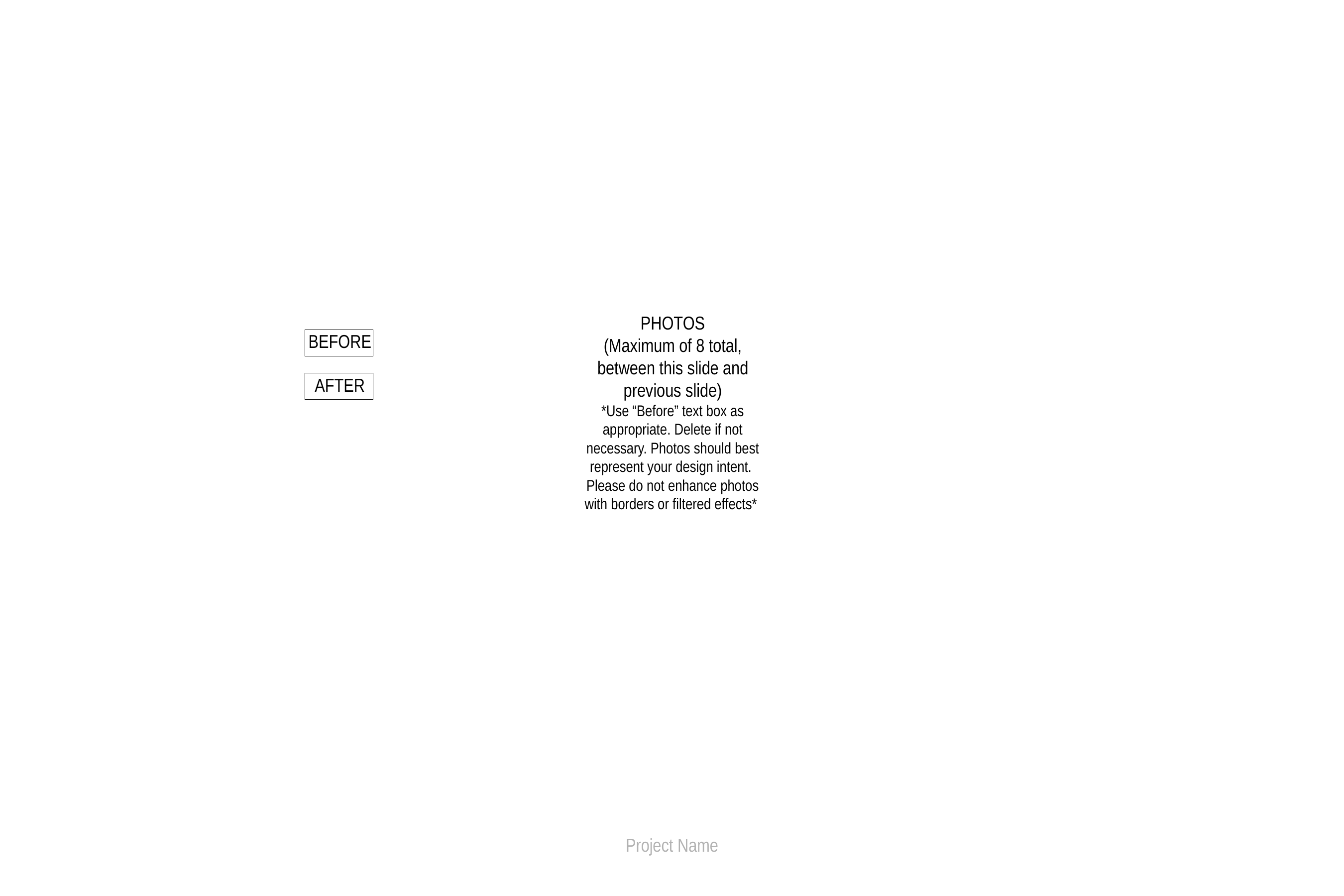

PHOTOS
(Maximum of 8 total, between this slide and previous slide)
*Use “Before” text box as appropriate. Delete if not necessary. Photos should best represent your design intent.  Please do not enhance photos with borders or filtered effects*
BEFORE
AFTER
Project Name